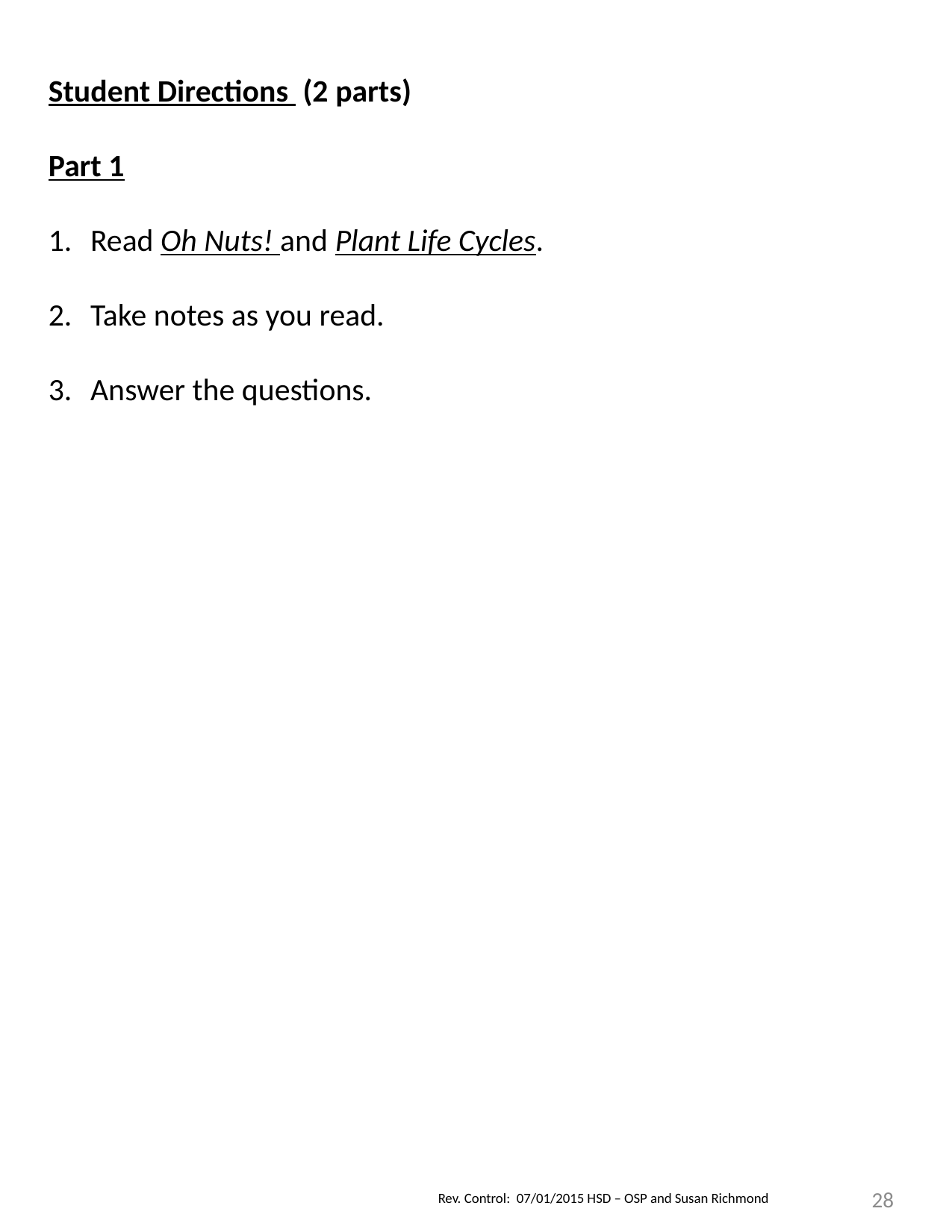

Student Directions  (2 parts)

Part 1

Read Oh Nuts! and Plant Life Cycles.

Take notes as you read.

Answer the questions.

28